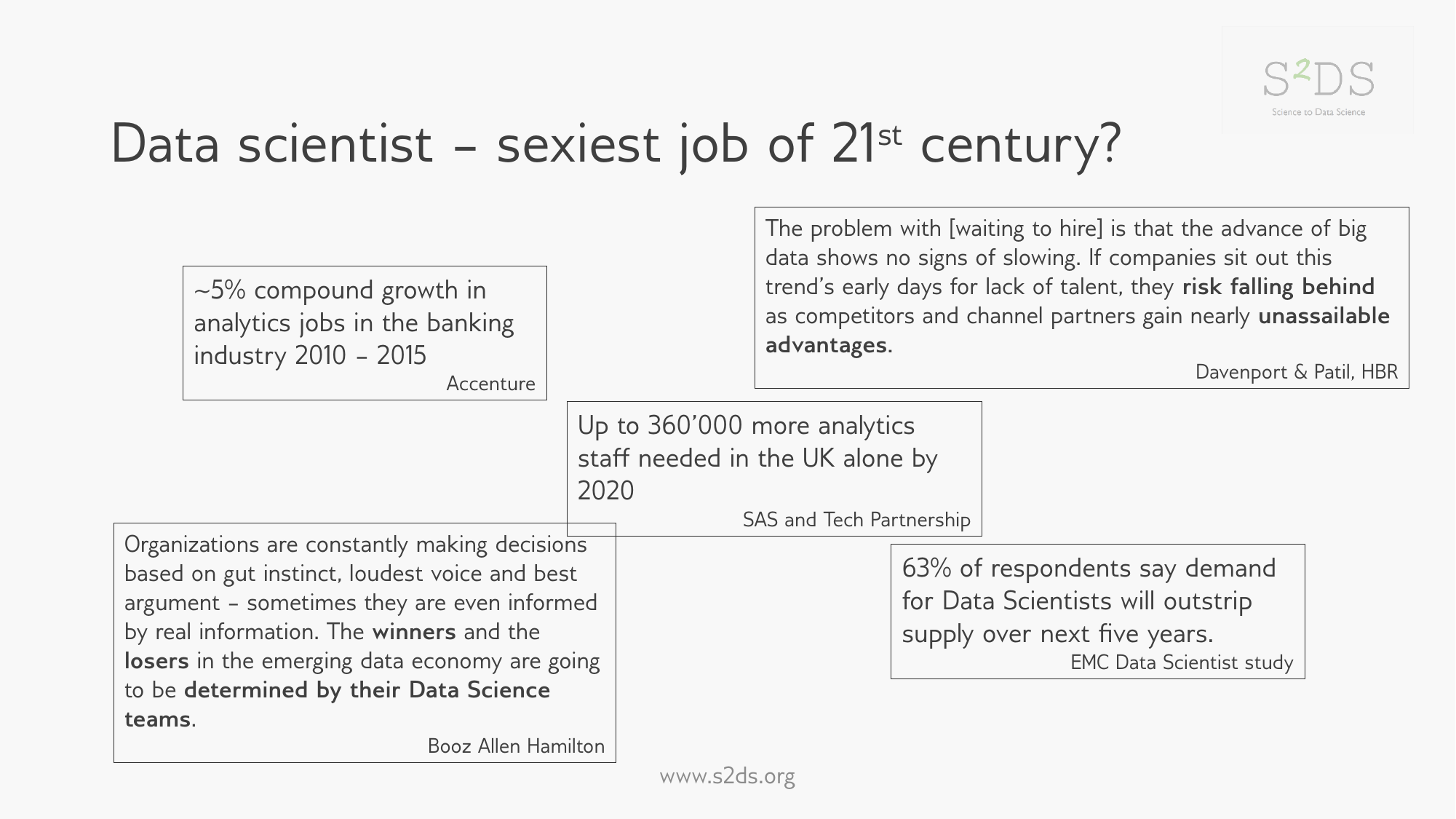

# Data scientist – sexiest job of 21st century?
The problem with [waiting to hire] is that the advance of big data shows no signs of slowing. If companies sit out this trend’s early days for lack of talent, they risk falling behind as competitors and channel partners gain nearly unassailable advantages.
Davenport & Patil, HBR
~5% compound growth in analytics jobs in the banking industry 2010 – 2015
Accenture
Up to 360’000 more analytics staff needed in the UK alone by 2020
SAS and Tech Partnership
Organizations are constantly making decisions based on gut instinct, loudest voice and best argument – sometimes they are even informed by real information. The winners and the losers in the emerging data economy are going to be determined by their Data Science teams.
Booz Allen Hamilton
63% of respondents say demand for Data Scientists will outstrip supply over next five years.
EMC Data Scientist study